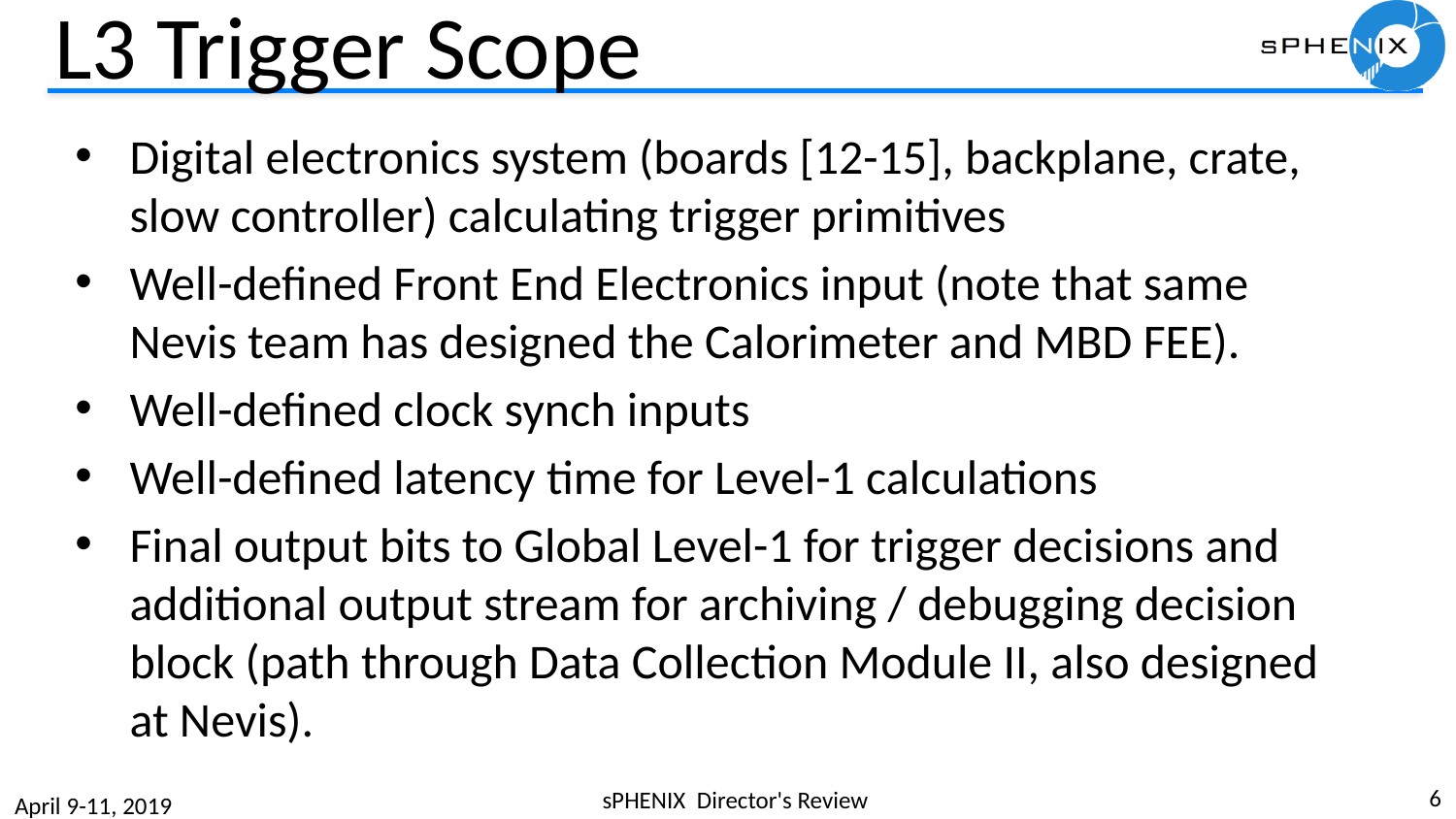

# L3 Trigger Scope
Digital electronics system (boards [12-15], backplane, crate, slow controller) calculating trigger primitives
Well-defined Front End Electronics input (note that same Nevis team has designed the Calorimeter and MBD FEE).
Well-defined clock synch inputs
Well-defined latency time for Level-1 calculations
Final output bits to Global Level-1 for trigger decisions and additional output stream for archiving / debugging decision block (path through Data Collection Module II, also designed at Nevis).

6
sPHENIX  Director's Review
April 9-11, 2019